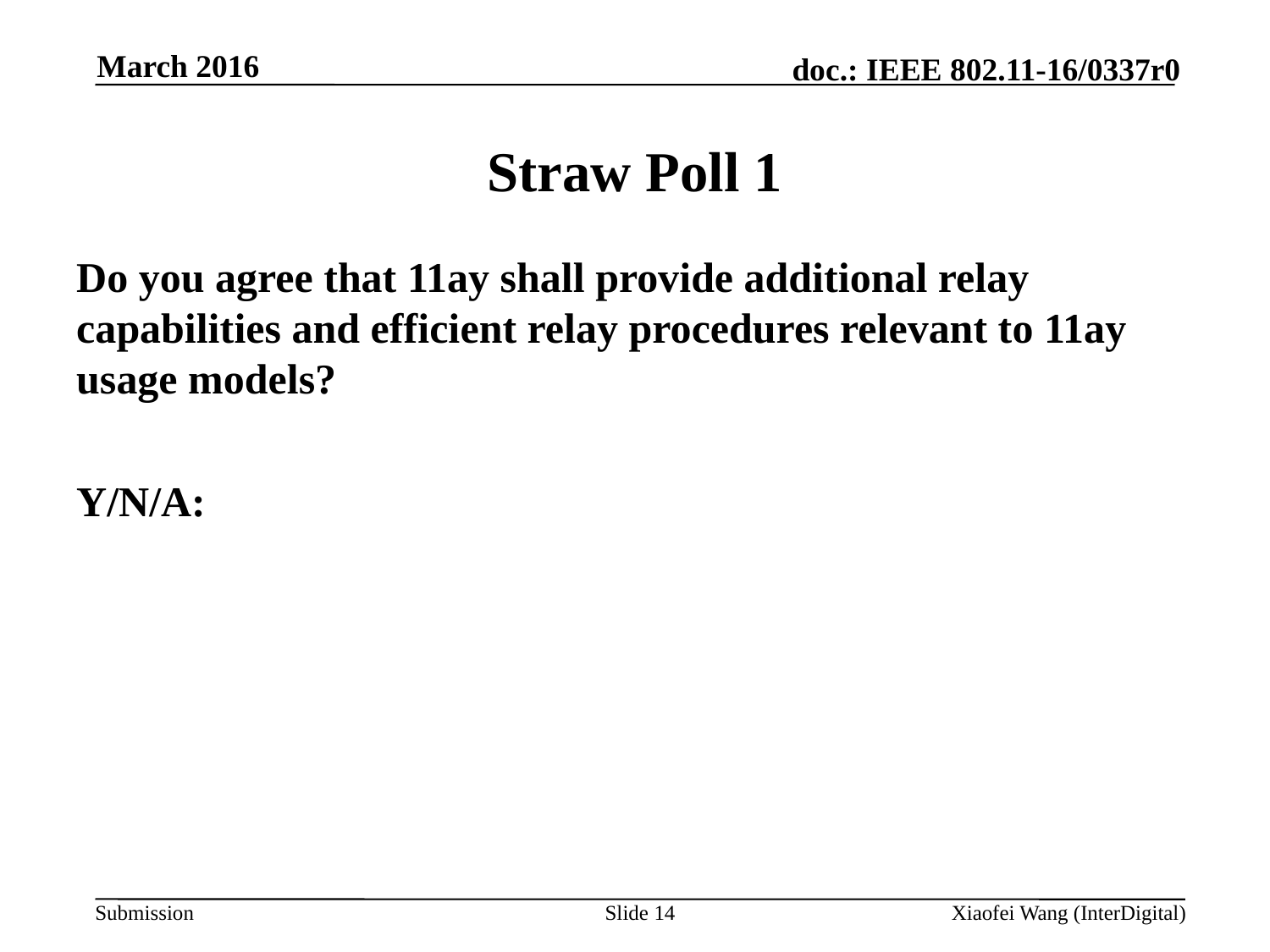

March 2016
# Straw Poll 1
Do you agree that 11ay shall provide additional relay capabilities and efficient relay procedures relevant to 11ay usage models?

Y/N/A:
Slide 14
Xiaofei Wang (InterDigital)